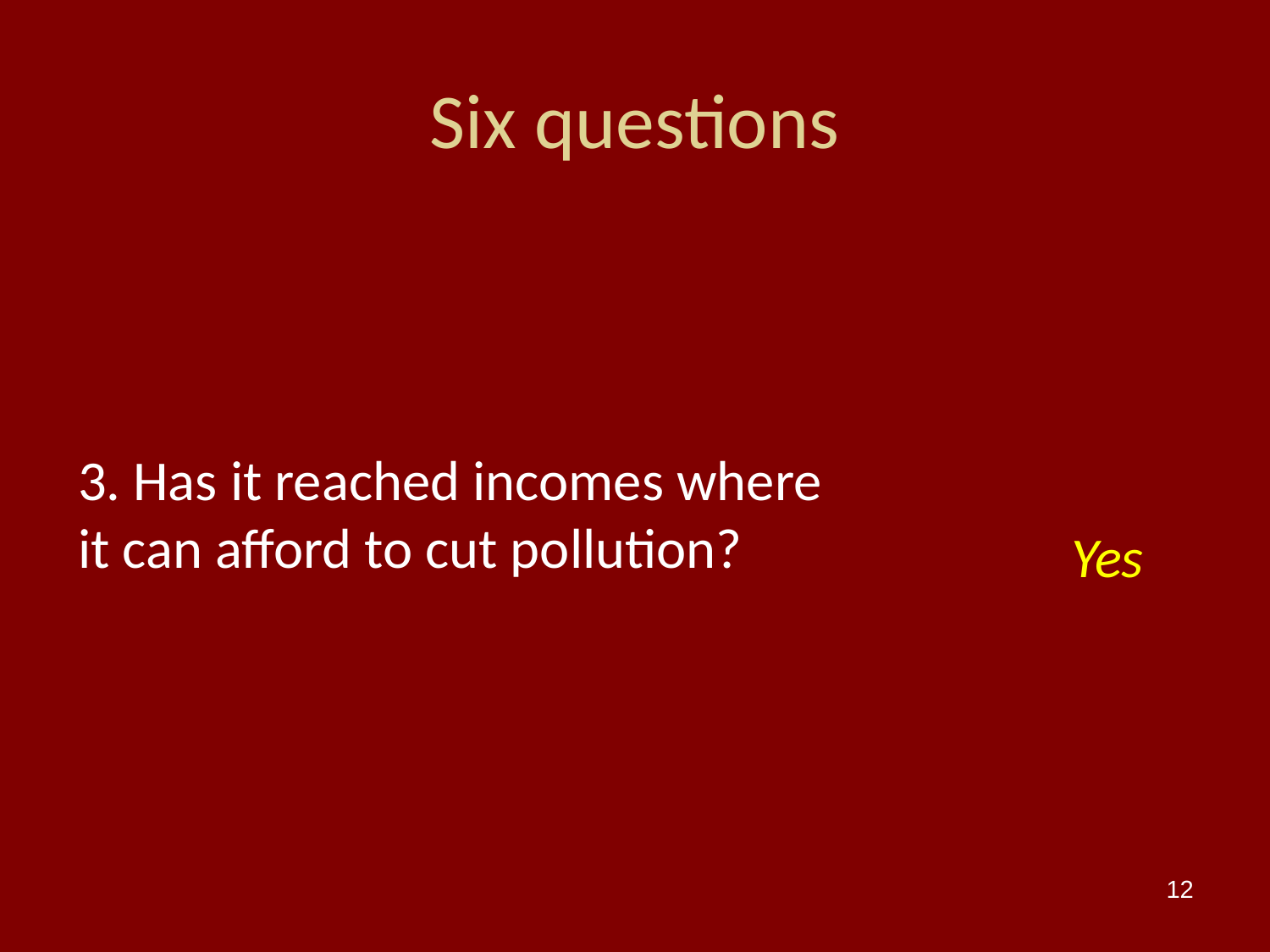

# Six questions

3. Has it reached incomes where
it can afford to cut pollution?
Yes
12